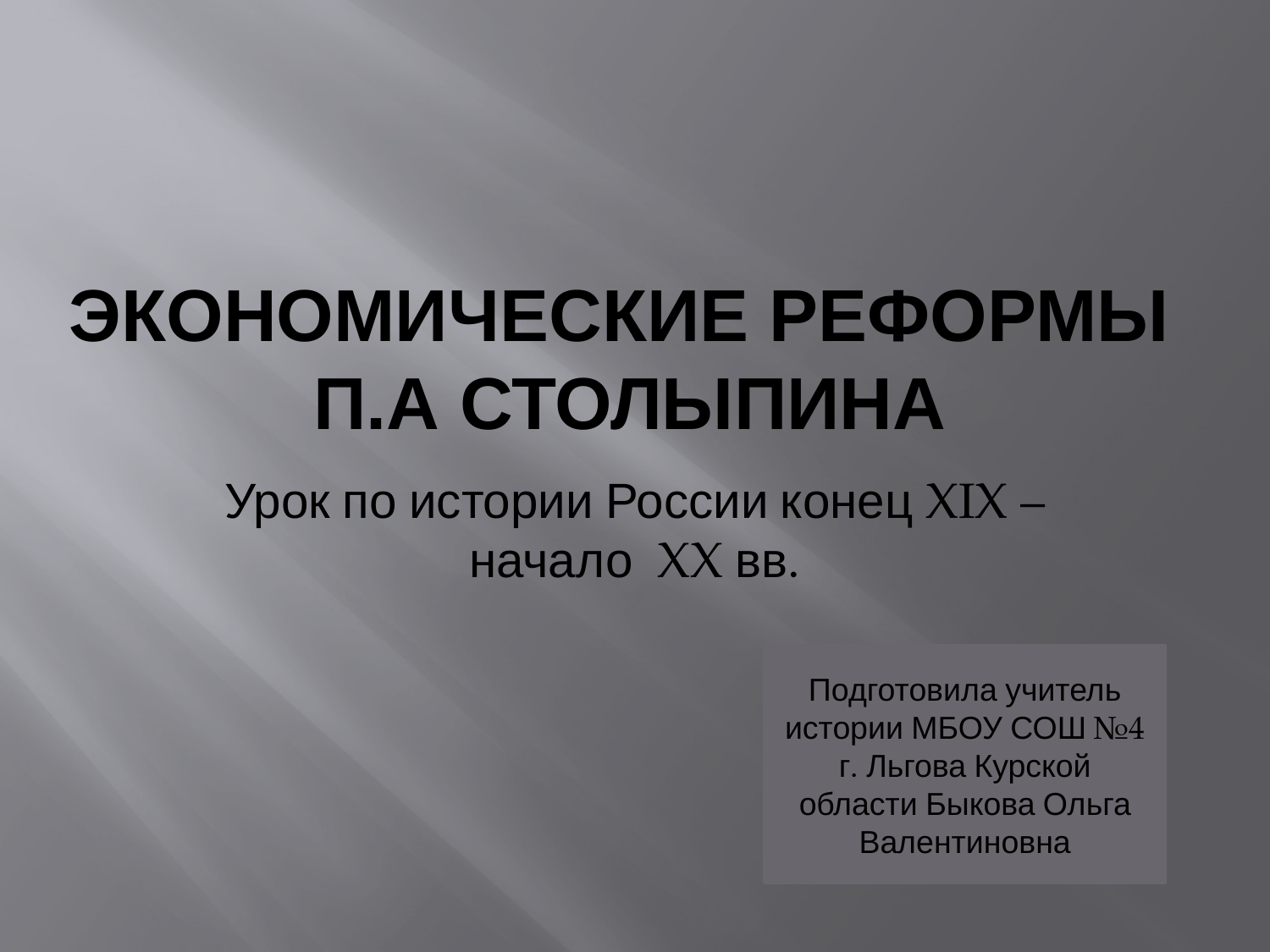

# Экономические реформы П.А Столыпина
Урок по истории России конец XIX – начало  XX вв.
Подготовила учитель истории МБОУ СОШ №4 г. Льгова Курской области Быкова Ольга Валентиновна